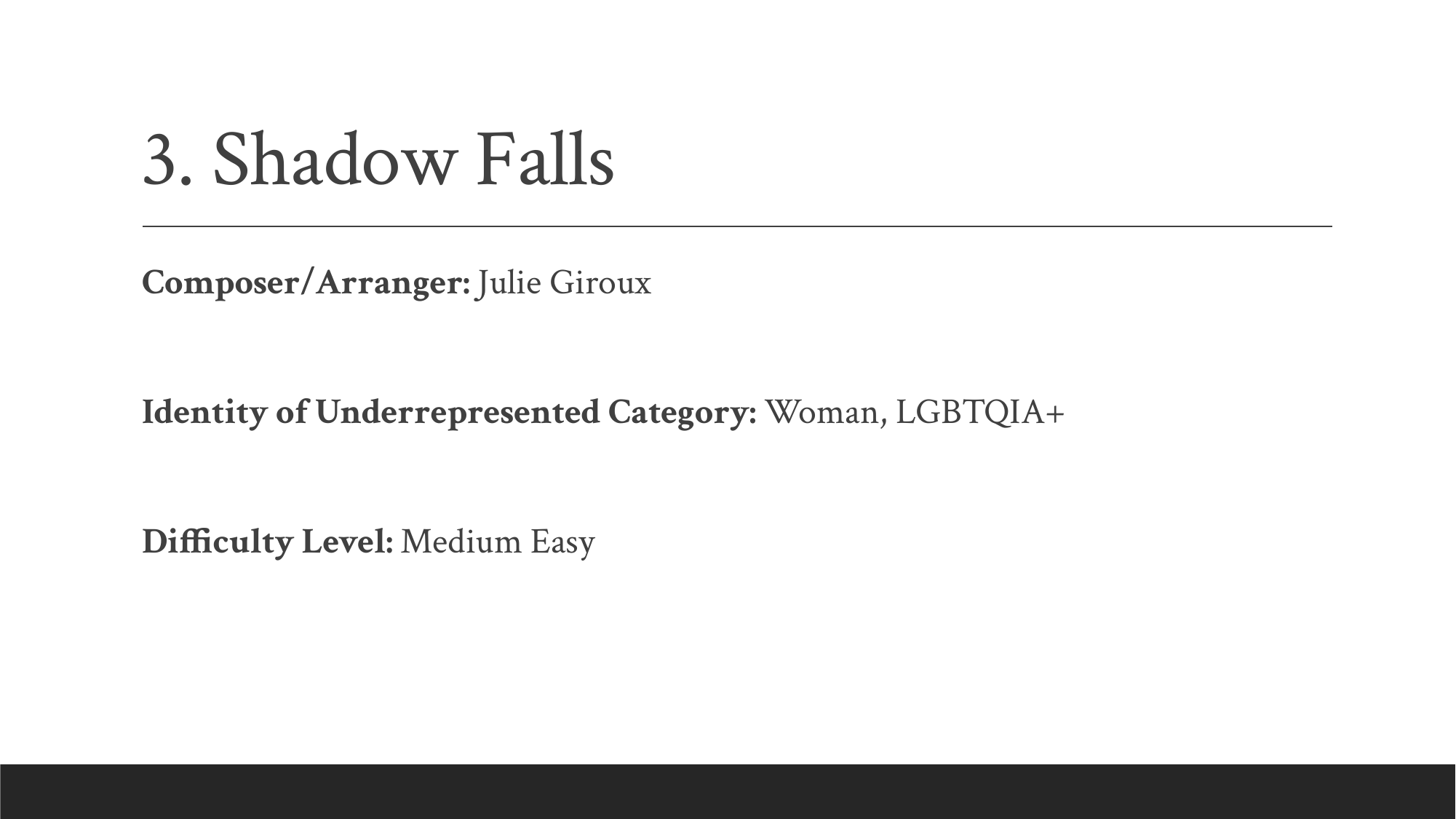

# 3. Shadow Falls
Composer/Arranger: Julie Giroux

Identity of Underrepresented Category: Woman, LGBTQIA+

Difficulty Level: Medium Easy